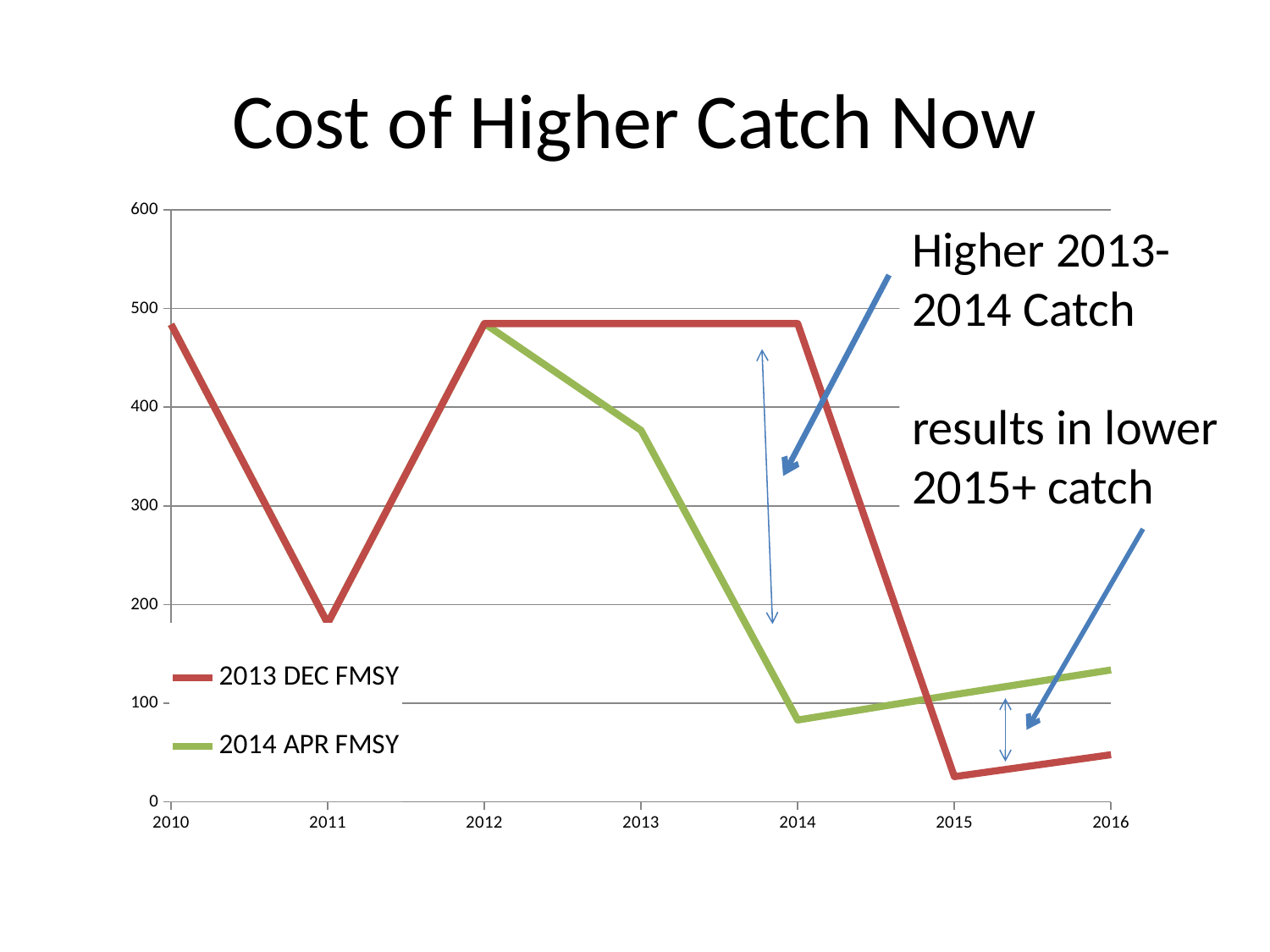

# Cost of Higher Catch Now

### Chart

| Category | 2013 DEC FMSY | 2014 APR FMSY |
|---|---|---|
Higher 2013-2014 Catch

results in lower 2015+ catch